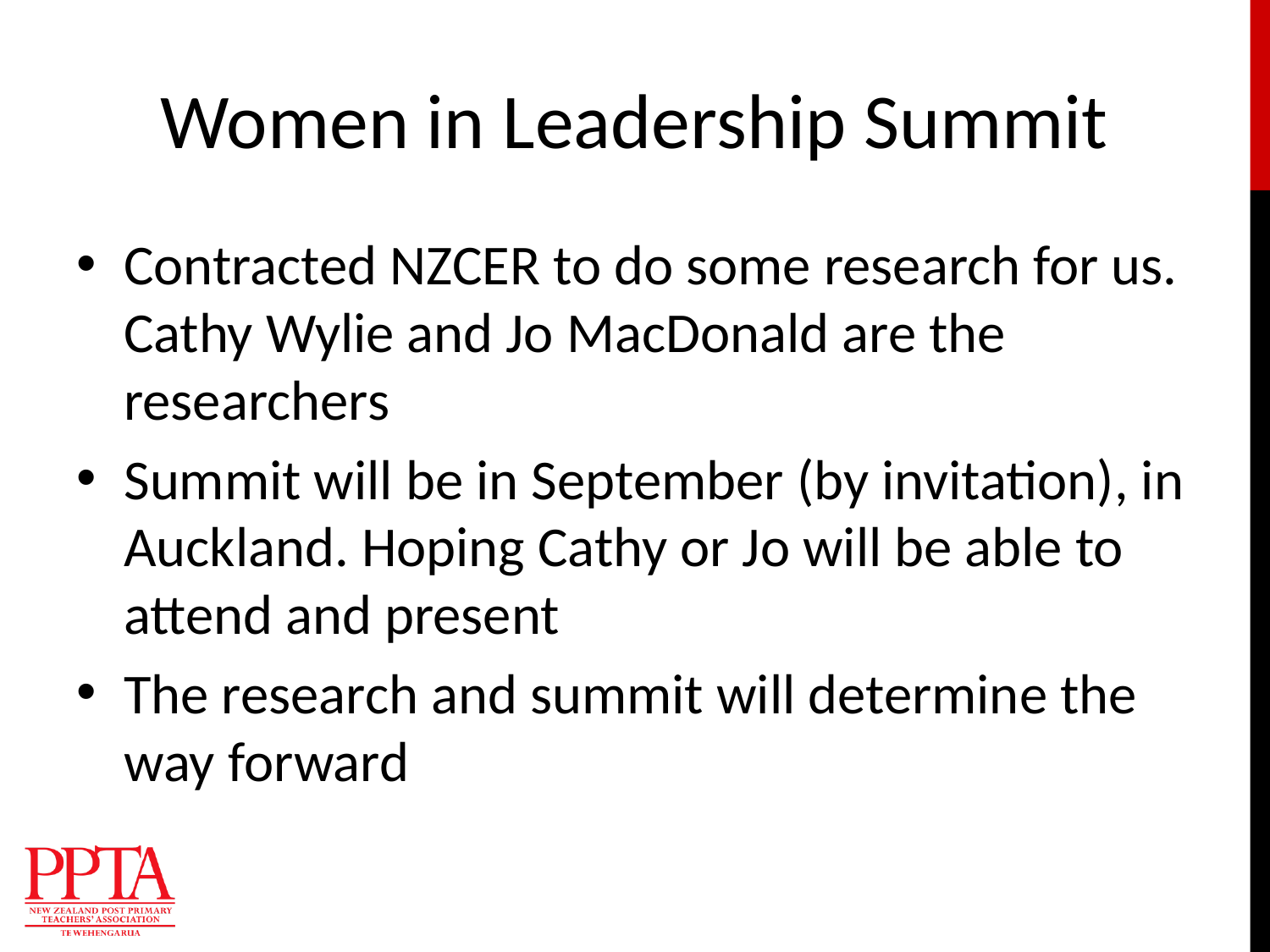

# Women in Leadership Summit
Contracted NZCER to do some research for us. Cathy Wylie and Jo MacDonald are the researchers
Summit will be in September (by invitation), in Auckland. Hoping Cathy or Jo will be able to attend and present
The research and summit will determine the way forward